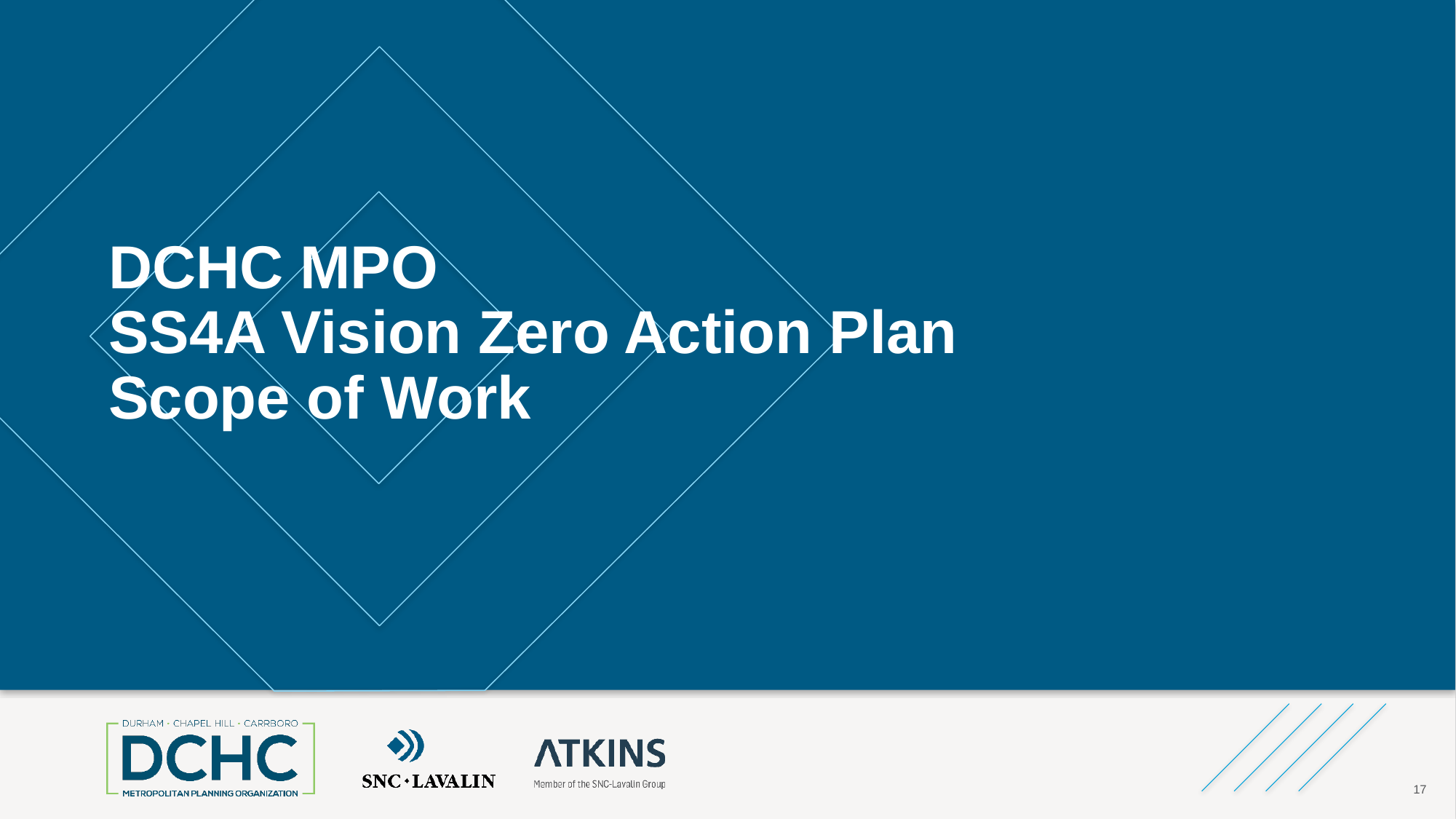

# DCHC MPO SS4A Vision Zero Action Plan Scope of Work
17